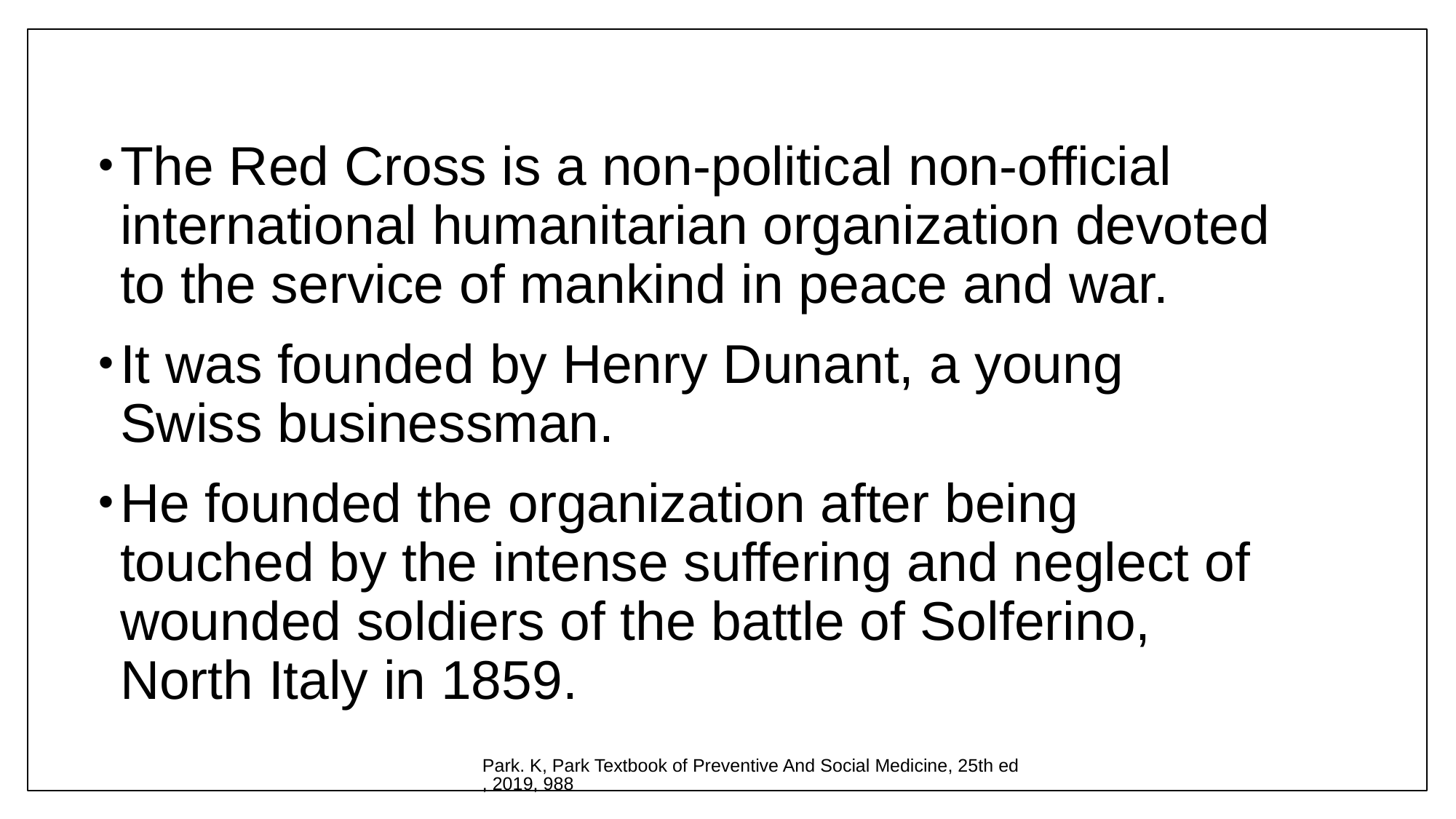

The Red Cross is a non-political non-official international humanitarian organization devoted to the service of mankind in peace and war.
It was founded by Henry Dunant, a young Swiss businessman.
He founded the organization after being touched by the intense suffering and neglect of wounded soldiers of the battle of Solferino, North Italy in 1859.
Park. K, Park Textbook of Preventive And Social Medicine, 25th ed, 2019, 988